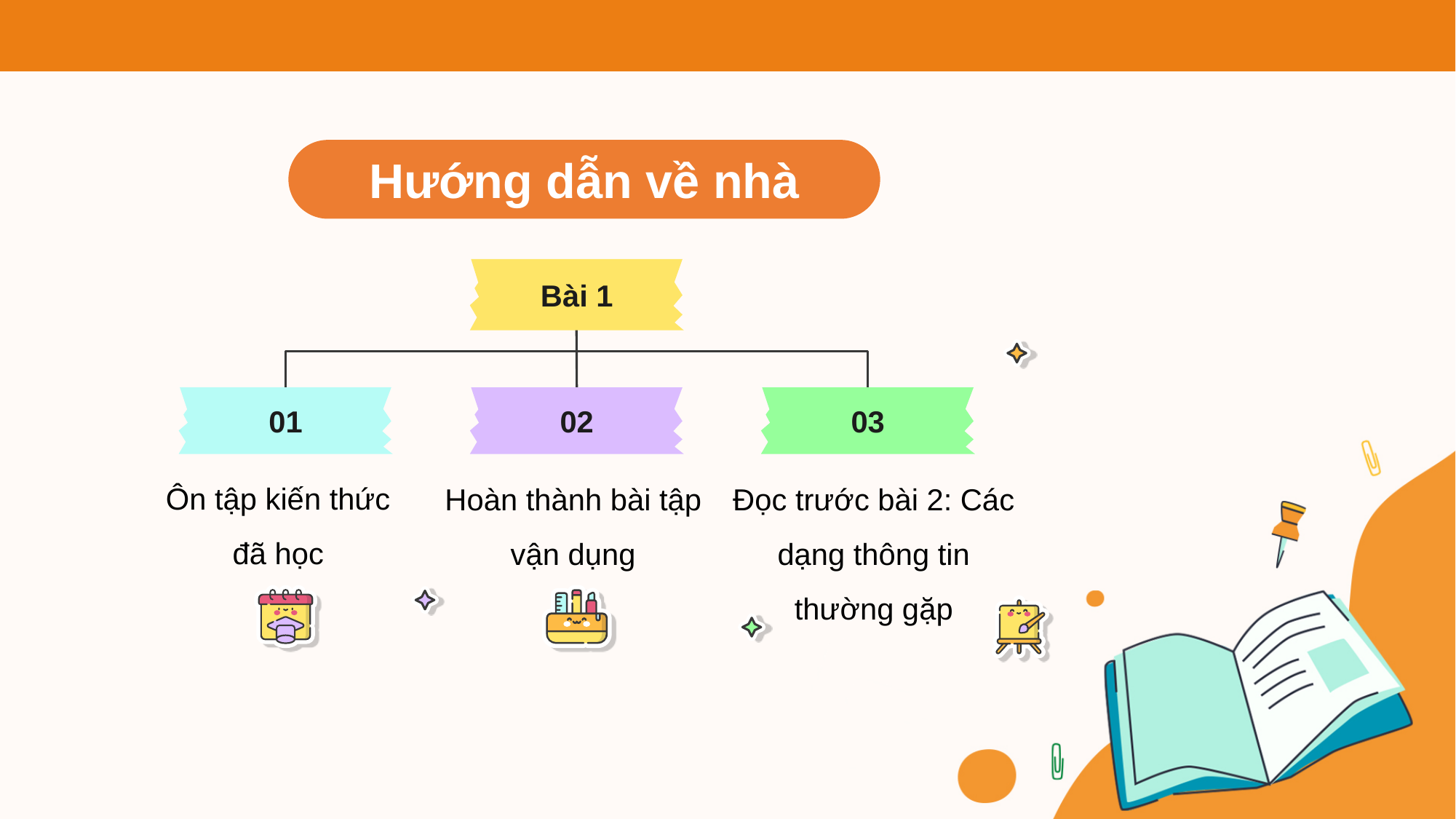

Hướng dẫn về nhà
Bài 1

01
02
03

Ôn tập kiến thức đã học
Đọc trước bài 2: Các dạng thông tin thường gặp
Hoàn thành bài tập vận dụng